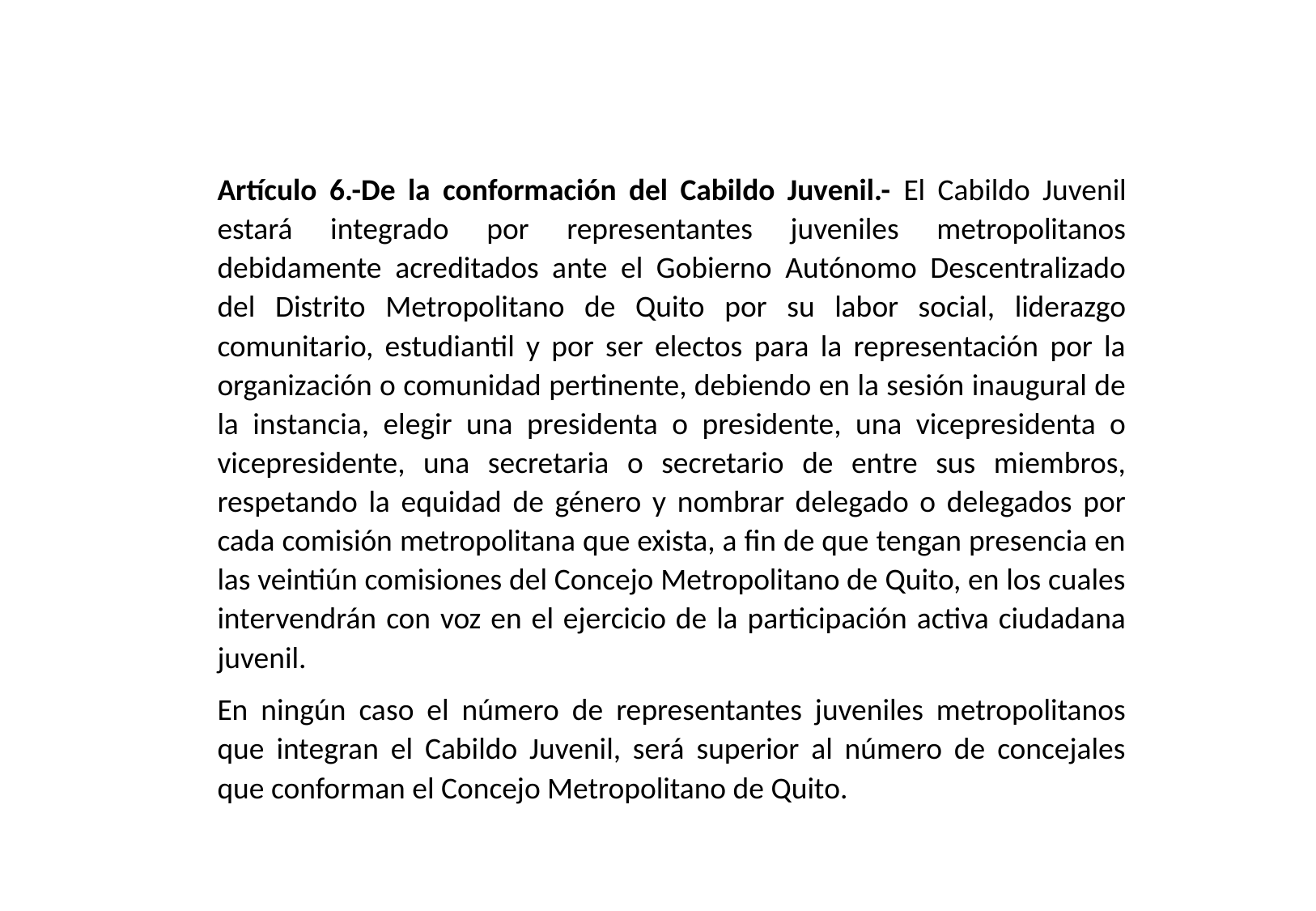

Artículo 6.-De la conformación del Cabildo Juvenil.- El Cabildo Juvenil estará integrado por representantes juveniles metropolitanos debidamente acreditados ante el Gobierno Autónomo Descentralizado del Distrito Metropolitano de Quito por su labor social, liderazgo comunitario, estudiantil y por ser electos para la representación por la organización o comunidad pertinente, debiendo en la sesión inaugural de la instancia, elegir una presidenta o presidente, una vicepresidenta o vicepresidente, una secretaria o secretario de entre sus miembros, respetando la equidad de género y nombrar delegado o delegados por cada comisión metropolitana que exista, a fin de que tengan presencia en las veintiún comisiones del Concejo Metropolitano de Quito, en los cuales intervendrán con voz en el ejercicio de la participación activa ciudadana juvenil.
En ningún caso el número de representantes juveniles metropolitanos que integran el Cabildo Juvenil, será superior al número de concejales que conforman el Concejo Metropolitano de Quito.